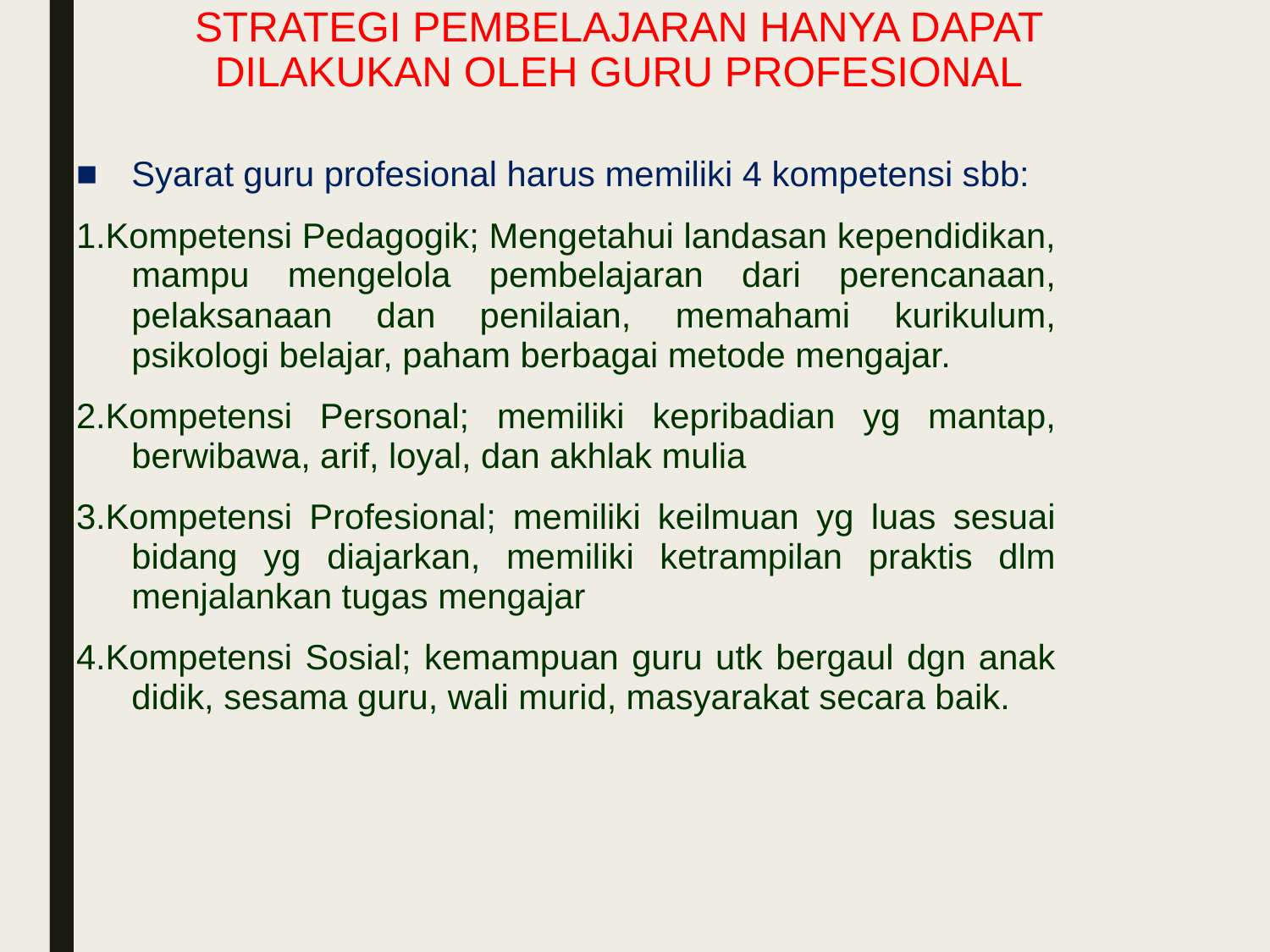

# STRATEGI PEMBELAJARAN HANYA DAPAT DILAKUKAN OLEH GURU PROFESIONAL
Syarat guru profesional harus memiliki 4 kompetensi sbb:
1.Kompetensi Pedagogik; Mengetahui landasan kependidikan, mampu mengelola pembelajaran dari perencanaan, pelaksanaan dan penilaian, memahami kurikulum, psikologi belajar, paham berbagai metode mengajar.
2.Kompetensi Personal; memiliki kepribadian yg mantap, berwibawa, arif, loyal, dan akhlak mulia
3.Kompetensi Profesional; memiliki keilmuan yg luas sesuai bidang yg diajarkan, memiliki ketrampilan praktis dlm menjalankan tugas mengajar
4.Kompetensi Sosial; kemampuan guru utk bergaul dgn anak didik, sesama guru, wali murid, masyarakat secara baik.